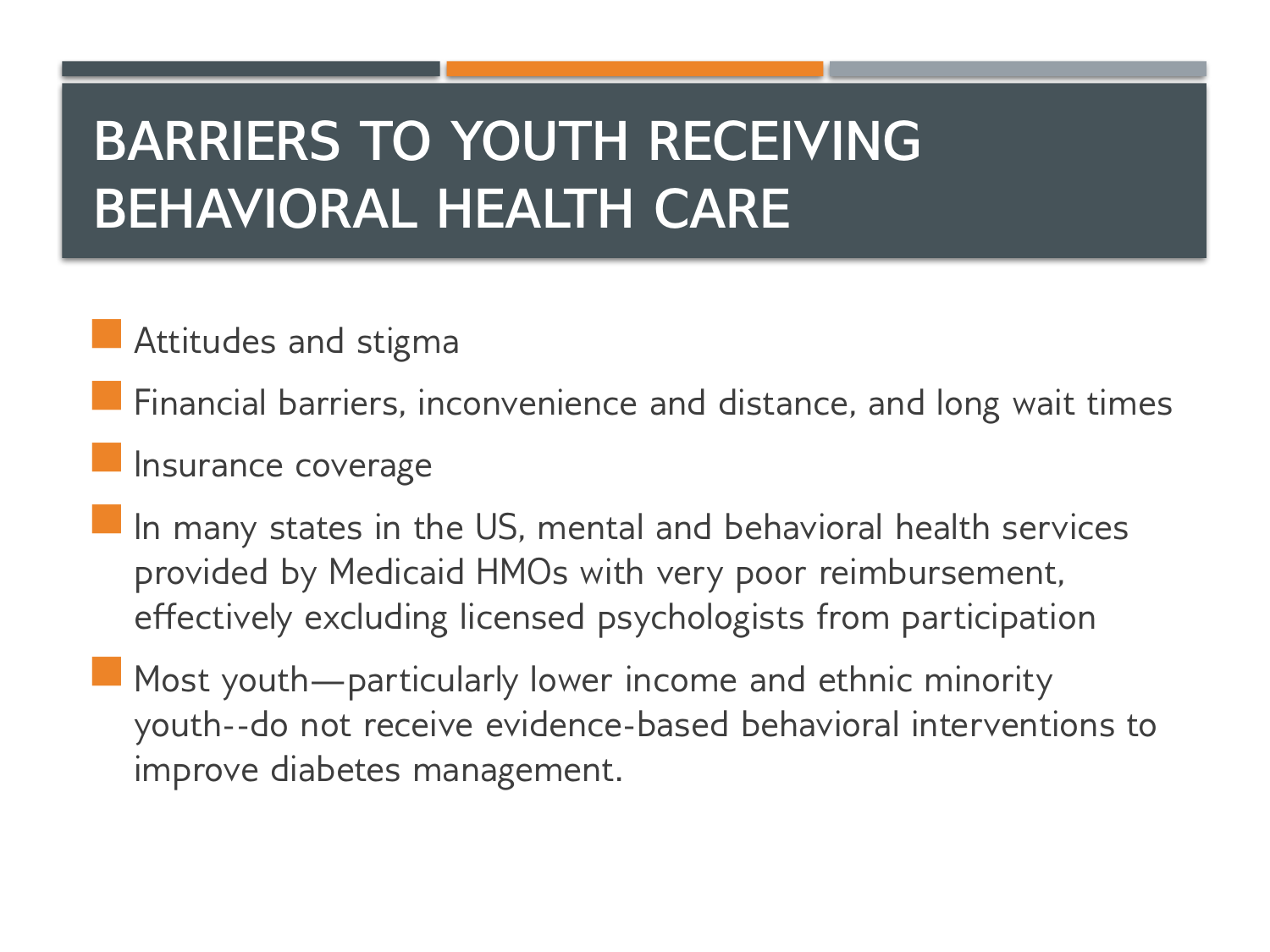

# Barriers to Youth Receiving Behavioral Health Care
Attitudes and stigma
Financial barriers, inconvenience and distance, and long wait times
Insurance coverage
In many states in the US, mental and behavioral health services provided by Medicaid HMOs with very poor reimbursement, effectively excluding licensed psychologists from participation
Most youth—particularly lower income and ethnic minority youth--do not receive evidence-based behavioral interventions to improve diabetes management.